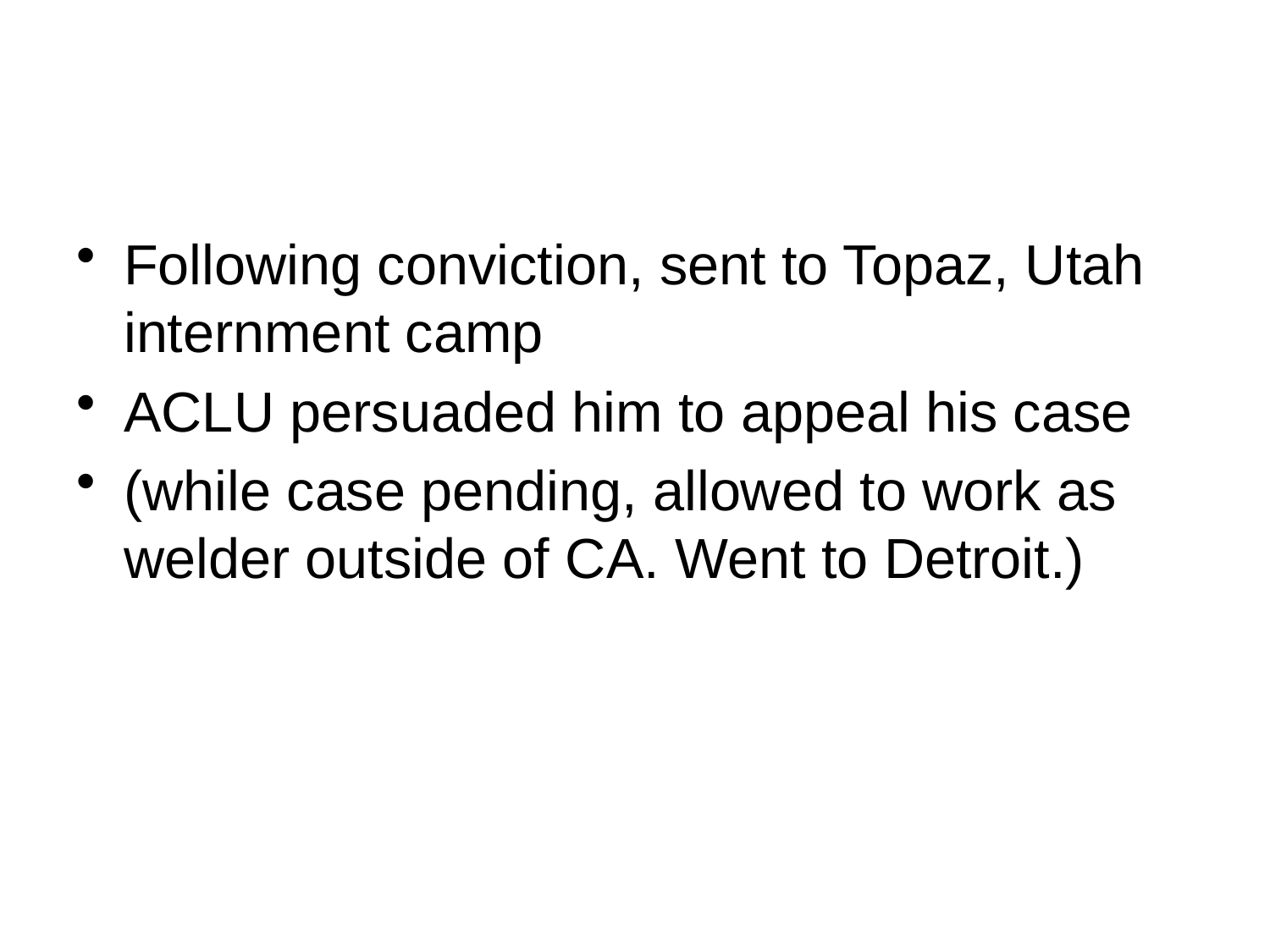

#
Following conviction, sent to Topaz, Utah internment camp
ACLU persuaded him to appeal his case
(while case pending, allowed to work as welder outside of CA. Went to Detroit.)